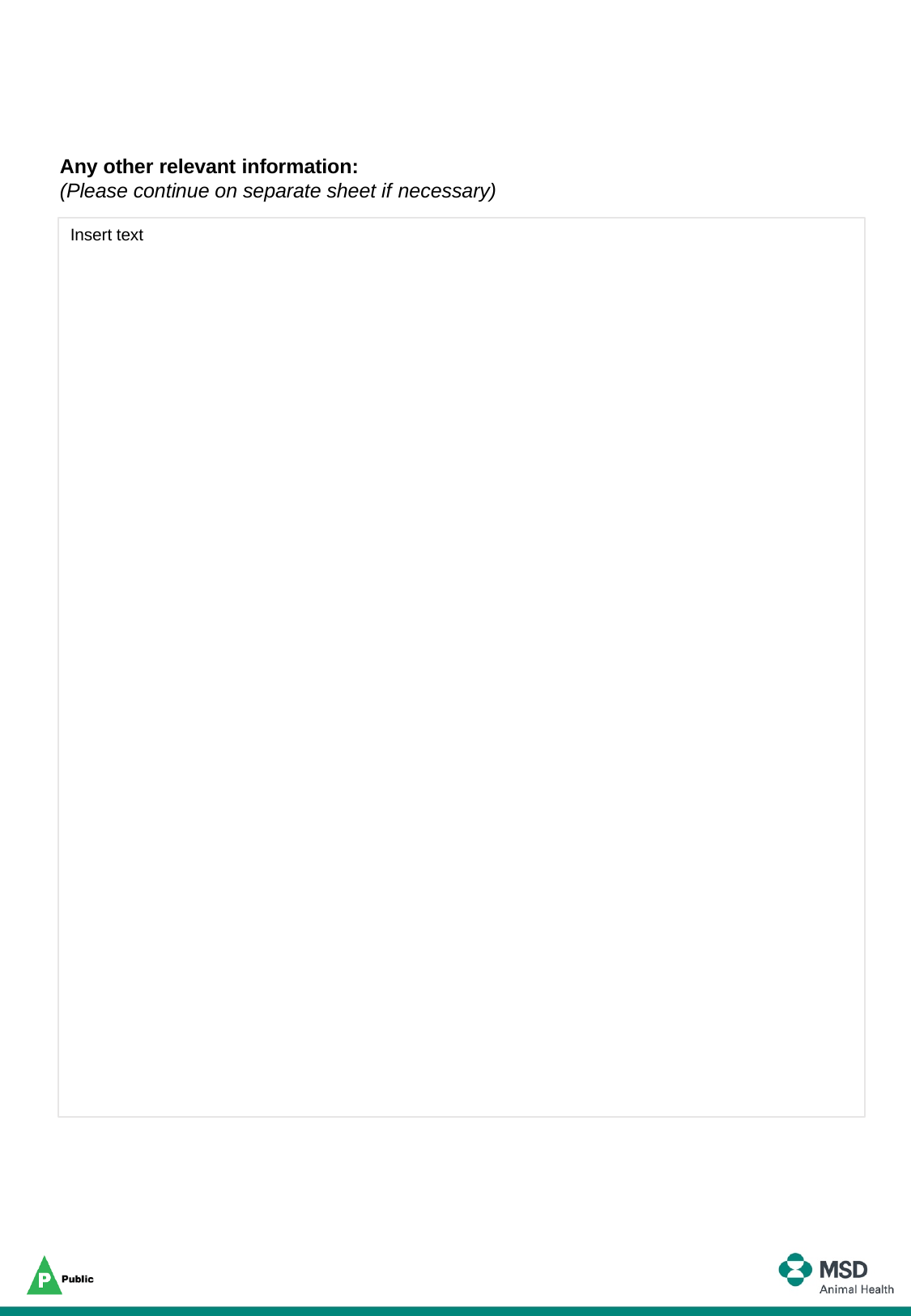

Any other relevant information:
(Please continue on separate sheet if necessary)

Insert text